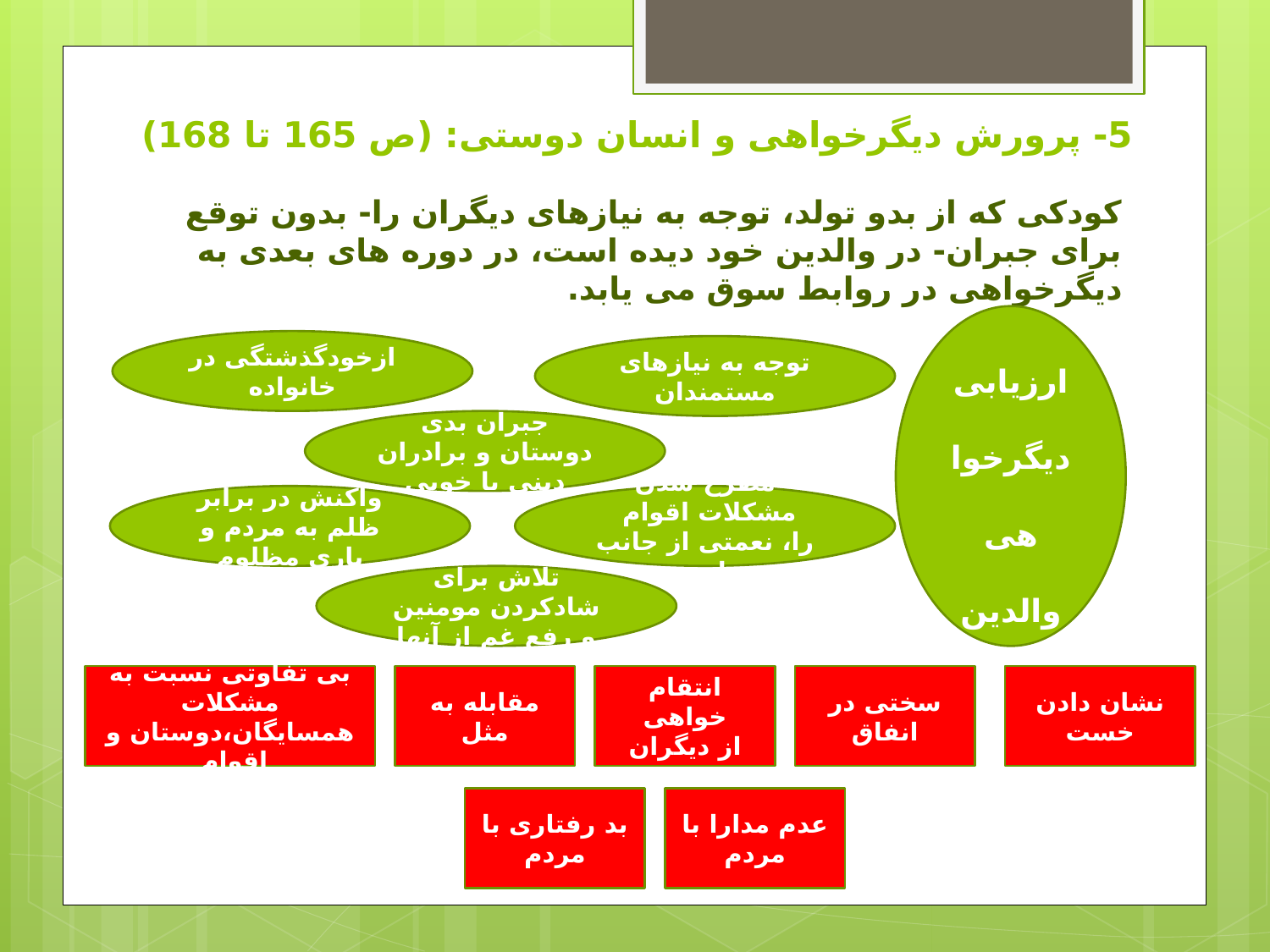

# 5- پرورش دیگرخواهی و انسان دوستی: (ص 165 تا 168)
کودکی که از بدو تولد، توجه به نیازهای دیگران را- بدون توقع برای جبران- در والدین خود دیده است، در دوره های بعدی به دیگرخواهی در روابط سوق می یابد.
ارزیابی دیگرخواهی والدین
ازخودگذشتگی در خانواده
توجه به نیازهای مستمندان
جبران بدی دوستان و برادران دینی با خوبی
واکنش در برابر ظلم به مردم و یاری مظلوم
مطرح شدن مشکلات اقوام
را، نعمتی از جانب خدا دیدن
تلاش برای شادکردن مومنین و رفع غم از آنها
بی تفاوتی نسبت به مشکلات همسایگان،دوستان و اقوام
مقابله به مثل
انتقام خواهی
از دیگران
سختی در انفاق
نشان دادن خست
بد رفتاری با مردم
عدم مدارا با مردم